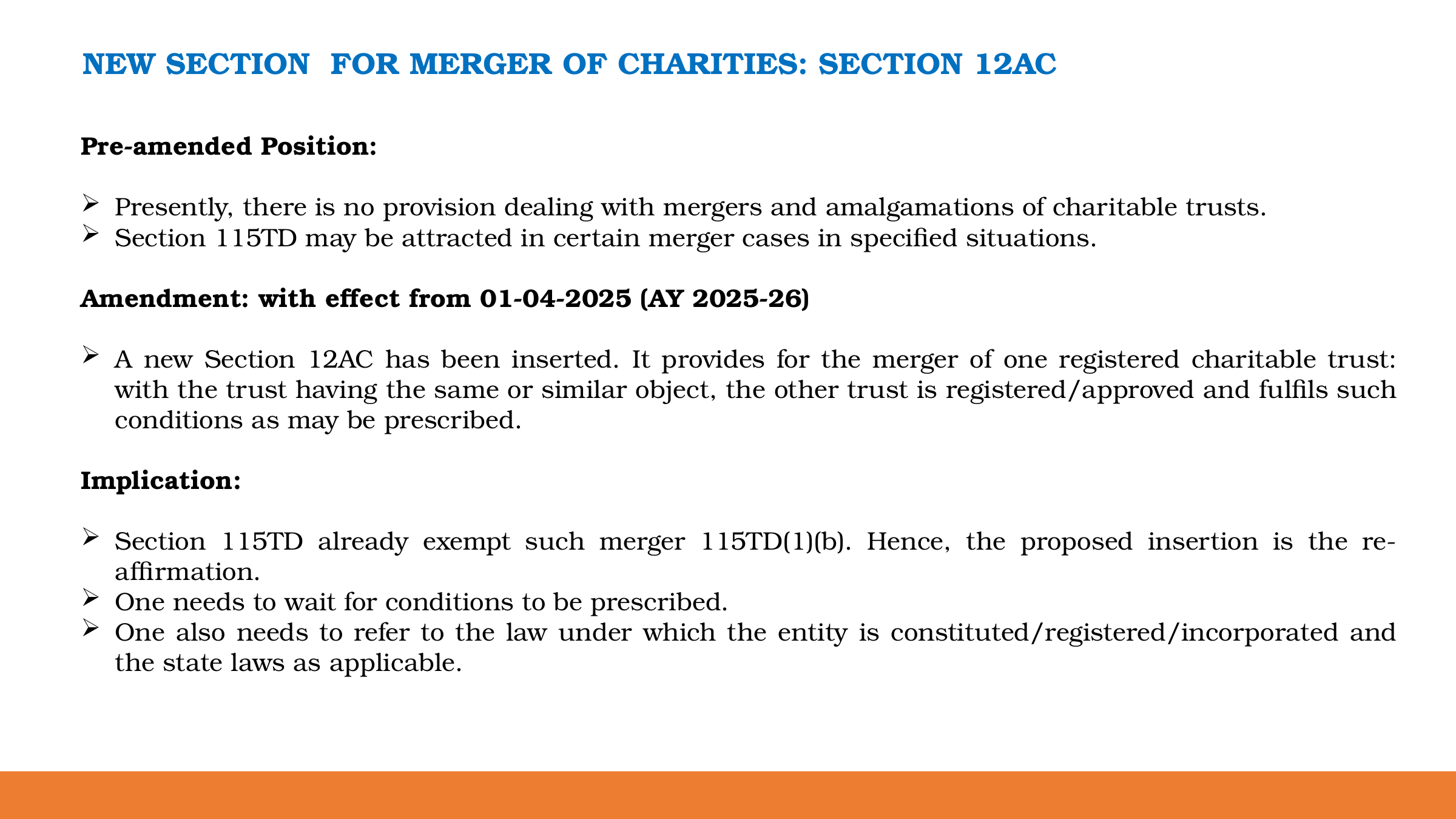

# NEW SECTION  FOR MERGER OF CHARITIES: SECTION 12AC
Pre-amended Position:

Presently, there is no provision dealing with mergers and amalgamations of charitable trusts.
Section 115TD may be attracted in certain merger cases in specified situations.

Amendment: with effect from 01-04-2025 (AY 2025-26)

A new Section 12AC has been inserted. It provides for the merger of one registered charitable trust: with the trust having the same or similar object, the other trust is registered/approved and fulfils such conditions as may be prescribed.

Implication:

Section 115TD already exempt such merger 115TD(1)(b). Hence, the proposed insertion is the re-affirmation.
One needs to wait for conditions to be prescribed.
One also needs to refer to the law under which the entity is constituted/registered/incorporated and the state laws as applicable.